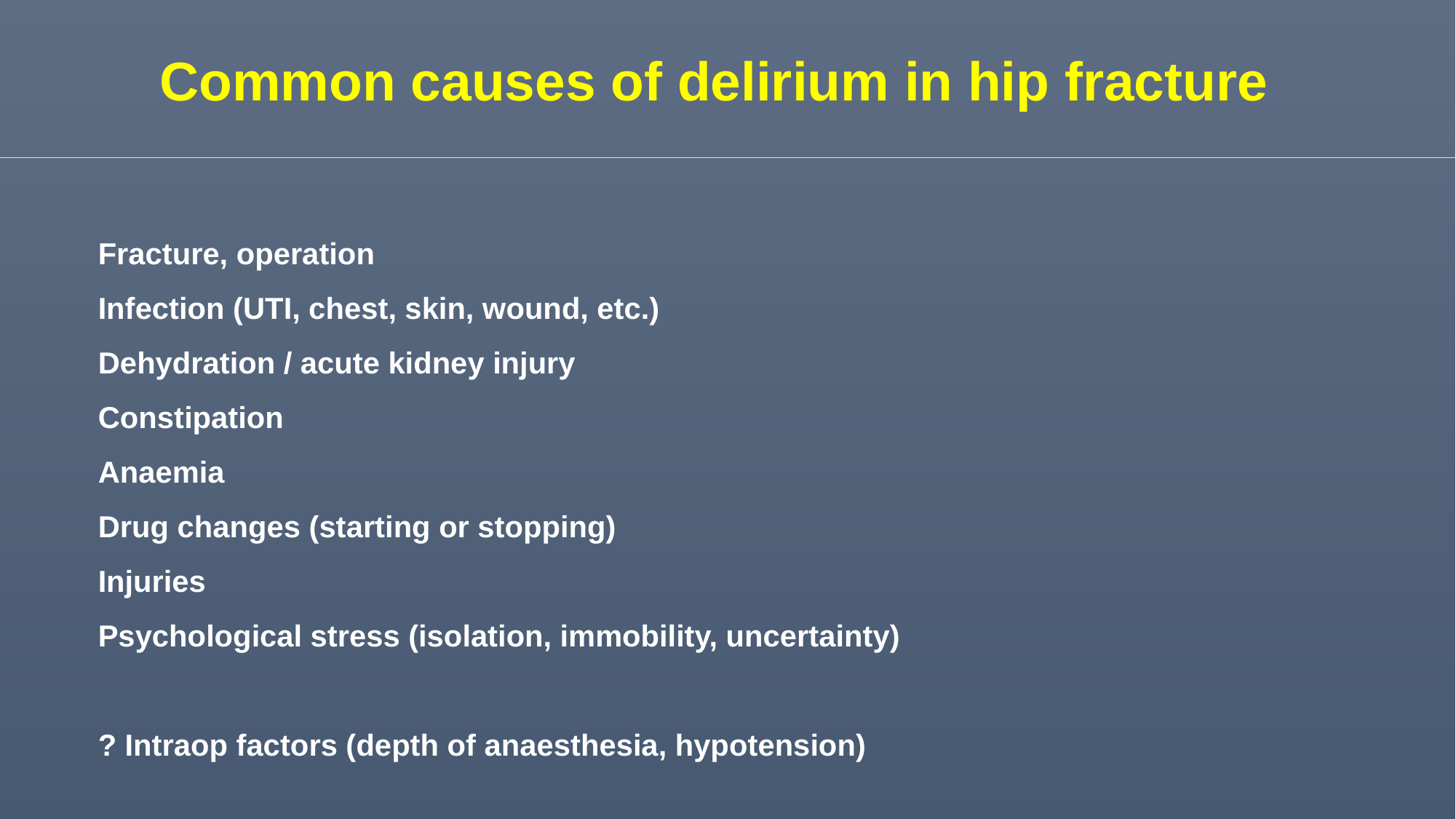

Common causes of delirium in hip fracture
Fracture, operation
Infection (UTI, chest, skin, wound, etc.)
Dehydration / acute kidney injury
Constipation
Anaemia
Drug changes (starting or stopping)
Injuries
Psychological stress (isolation, immobility, uncertainty)

? Intraop factors (depth of anaesthesia, hypotension)